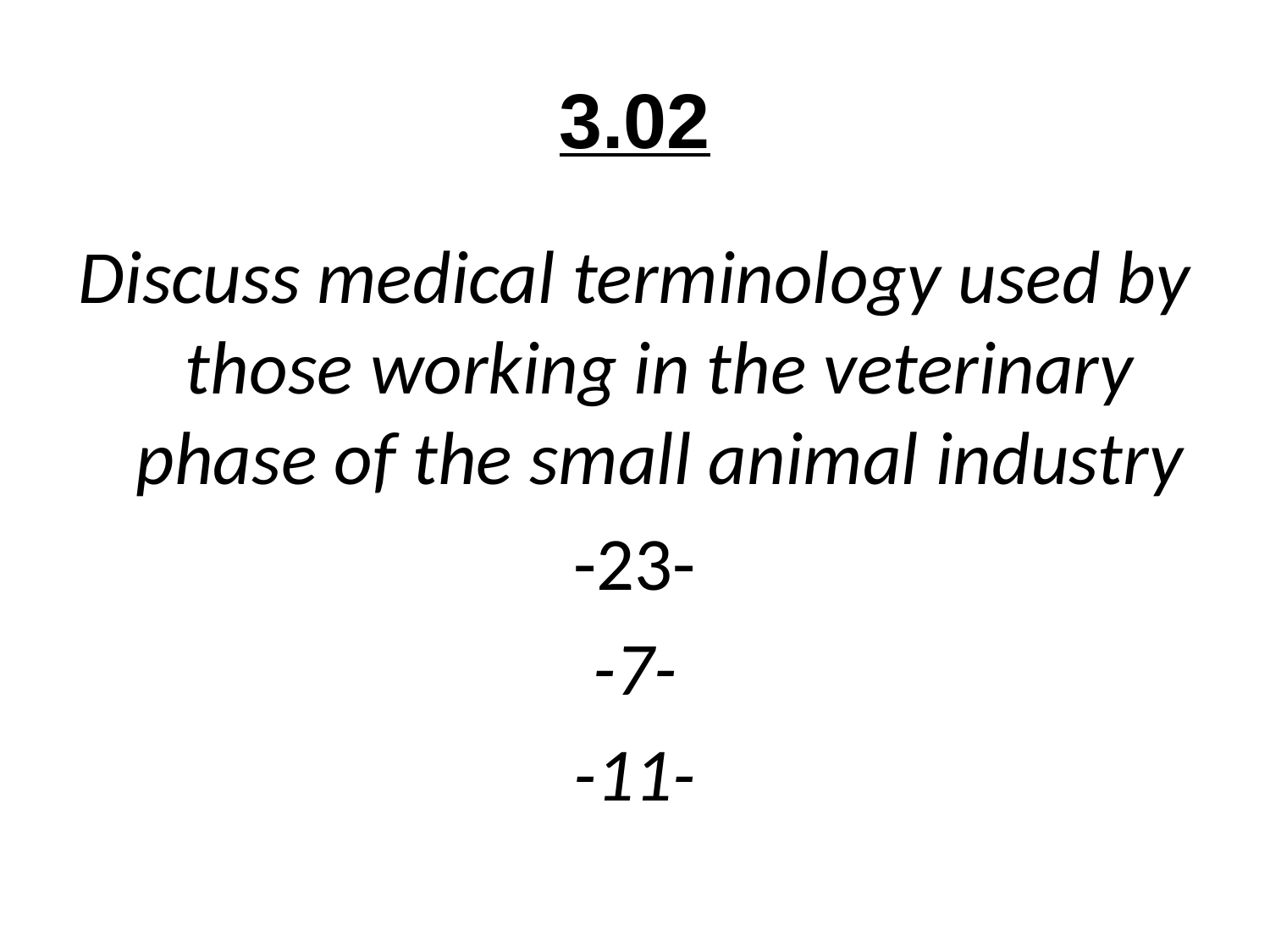

# 3.02
Discuss medical terminology used by those working in the veterinary phase of the small animal industry
-23-
-7-
-11-